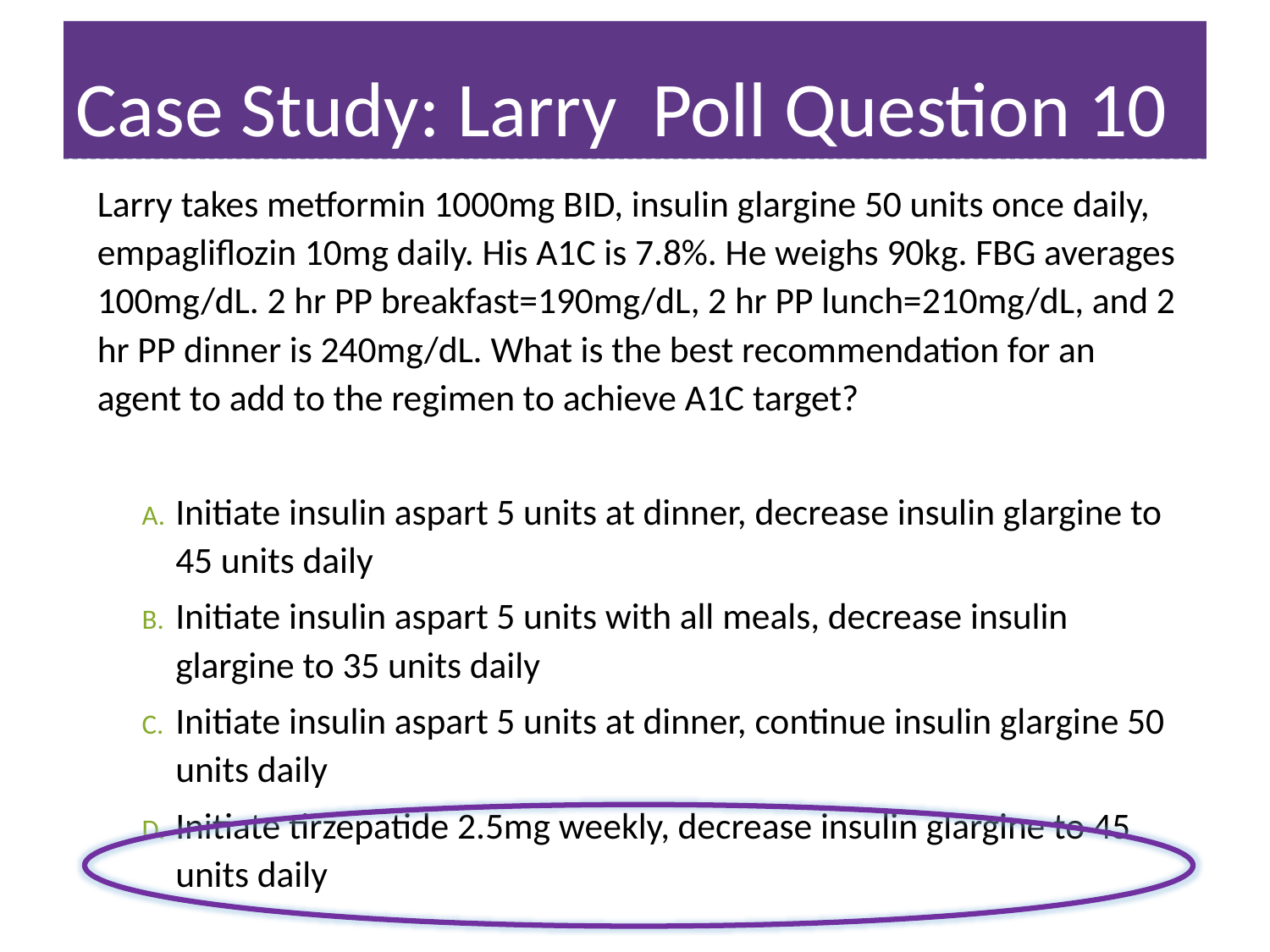

# Case Study: Larry  Poll Question 10
Larry takes metformin 1000mg BID, insulin glargine 50 units once daily, empagliflozin 10mg daily. His A1C is 7.8%. He weighs 90kg. FBG averages 100mg/dL. 2 hr PP breakfast=190mg/dL, 2 hr PP lunch=210mg/dL, and 2 hr PP dinner is 240mg/dL. What is the best recommendation for an agent to add to the regimen to achieve A1C target?

Initiate insulin aspart 5 units at dinner, decrease insulin glargine to 45 units daily
Initiate insulin aspart 5 units with all meals, decrease insulin glargine to 35 units daily
Initiate insulin aspart 5 units at dinner, continue insulin glargine 50 units daily
Initiate tirzepatide 2.5mg weekly, decrease insulin glargine to 45 units daily